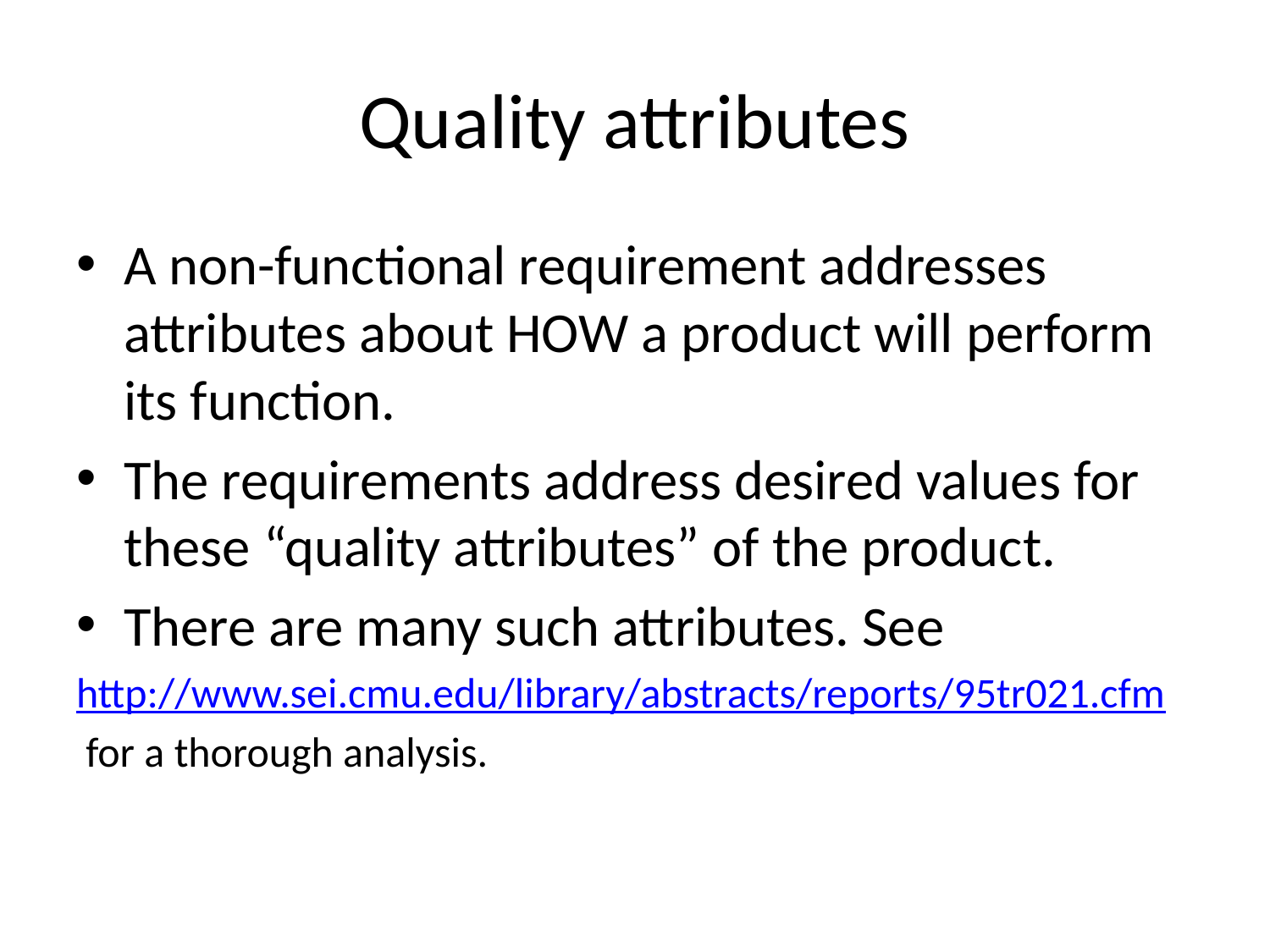

# Quality attributes
A non-functional requirement addresses attributes about HOW a product will perform its function.
The requirements address desired values for these “quality attributes” of the product.
There are many such attributes. See
http://www.sei.cmu.edu/library/abstracts/reports/95tr021.cfm
 for a thorough analysis.